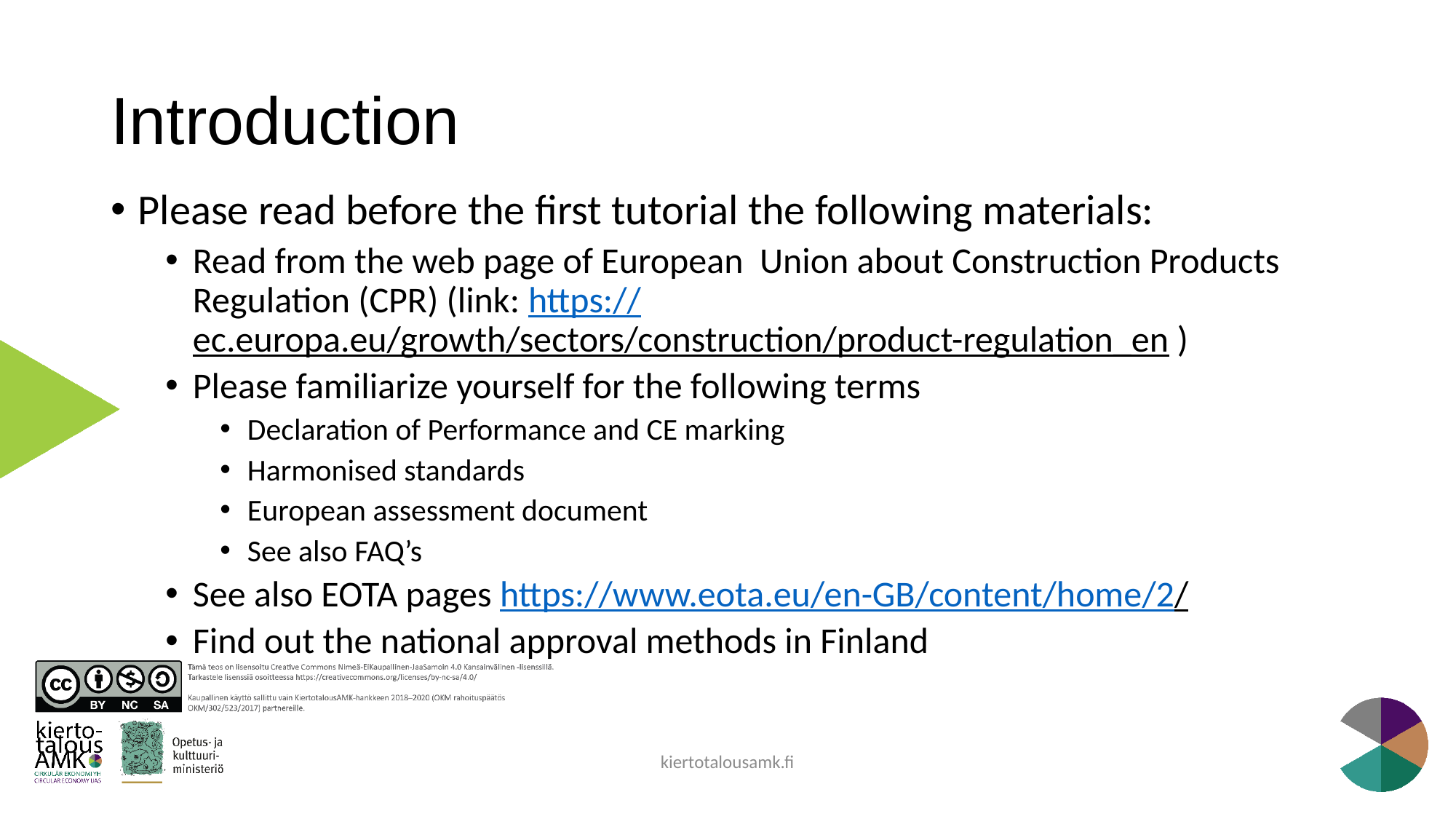

# Introduction
Please read before the first tutorial the following materials:
Read from the web page of European  Union about Construction Products Regulation (CPR) (link: https://ec.europa.eu/growth/sectors/construction/product-regulation_en )
Please familiarize yourself for the following terms
Declaration of Performance and CE marking
Harmonised standards
European assessment document
See also FAQ’s
See also EOTA pages https://www.eota.eu/en-GB/content/home/2/
Find out the national approval methods in Finland
kiertotalousamk.fi